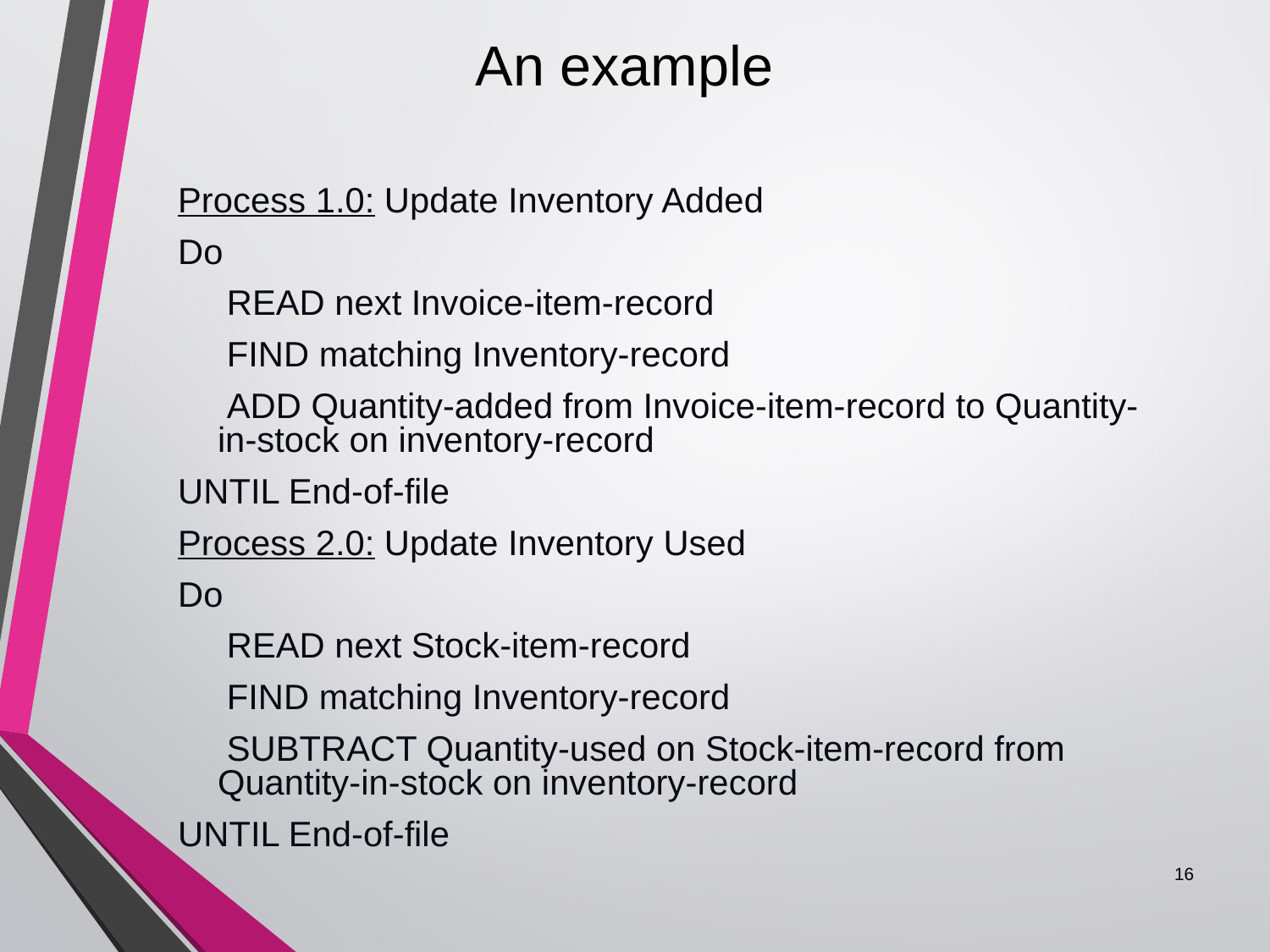

An example
#

Process 1.0: Update Inventory Added
Do
     READ next Invoice-item-record
     FIND matching Inventory-record
     ADD Quantity-added from Invoice-item-record to Quantity-in-stock on inventory-record
UNTIL End-of-file
Process 2.0: Update Inventory Used
Do
     READ next Stock-item-record
     FIND matching Inventory-record
     SUBTRACT Quantity-used on Stock-item-record from Quantity-in-stock on inventory-record
UNTIL End-of-file
16